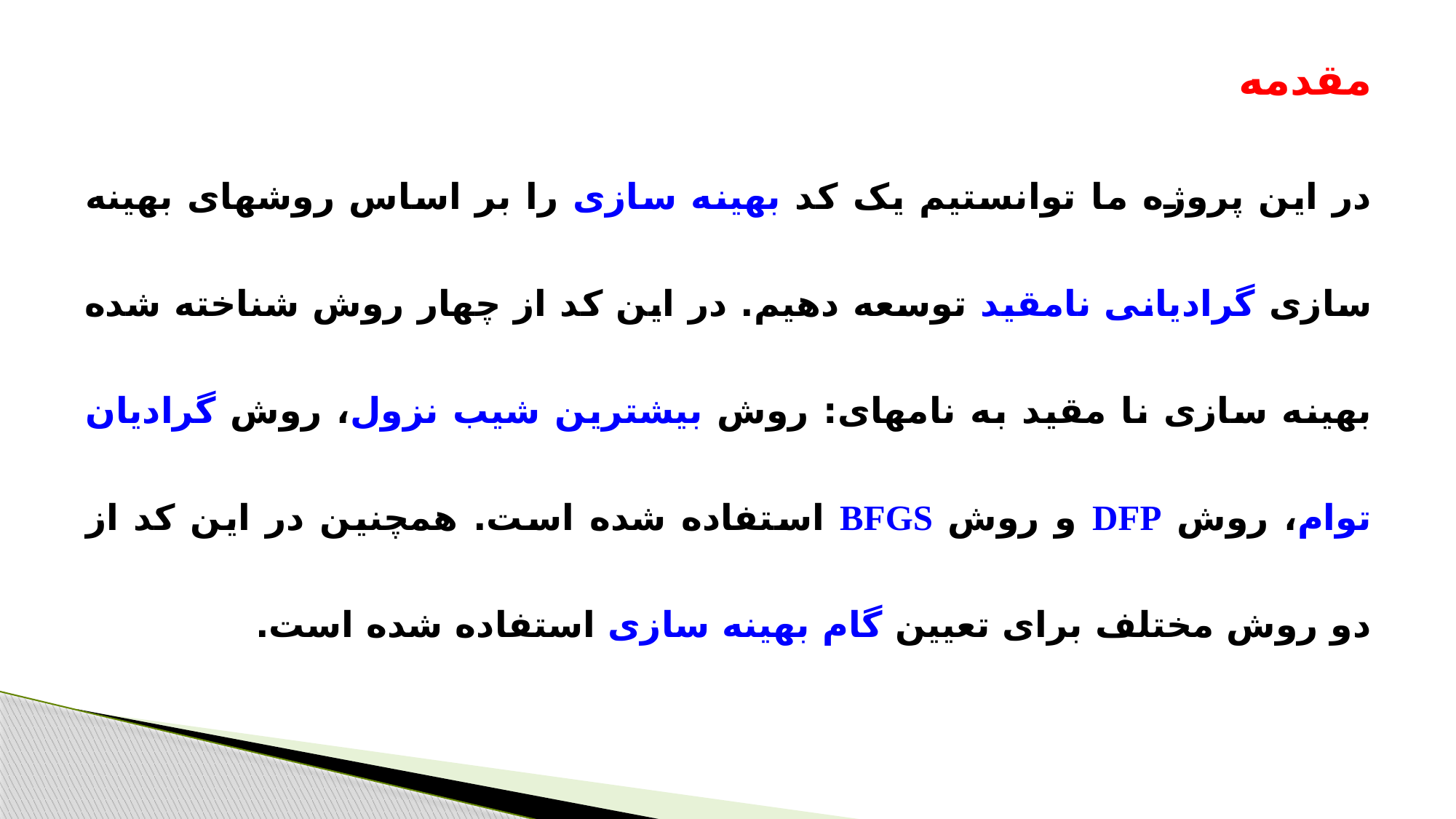

# مقدمه
در این پروژه ما توانستیم یک کد بهینه سازی را بر اساس روشهای بهینه سازی گرادیانی نامقید توسعه دهیم. در این کد از چهار روش شناخته شده بهینه سازی نا مقید به نامهای: روش بیشترین شیب نزول، روش گرادیان توام، روش DFP و روش BFGS استفاده شده است. همچنین در این کد از دو روش مختلف برای تعیین گام بهینه سازی استفاده شده است.